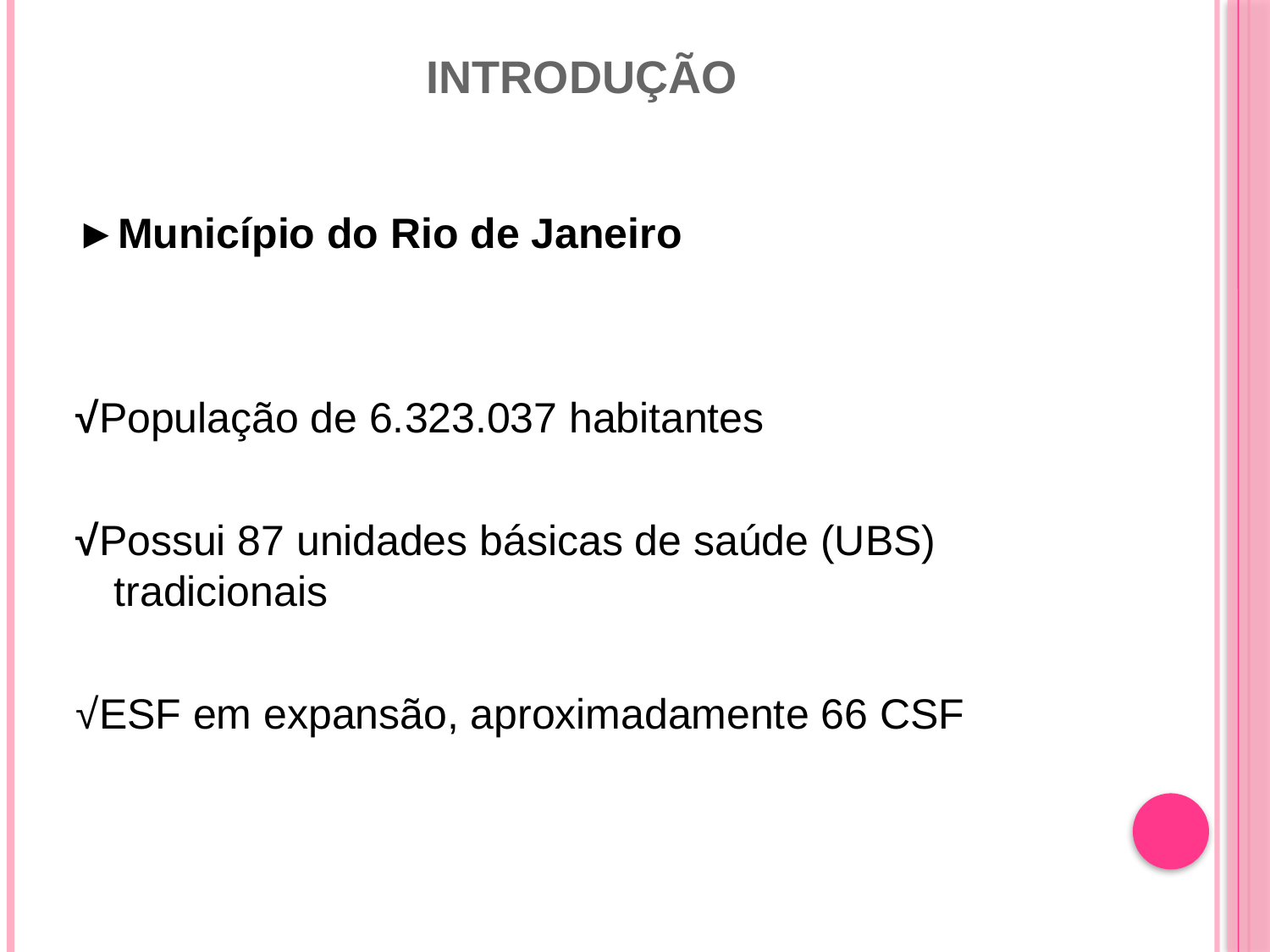

# Introdução

►Município do Rio de Janeiro

√População de 6.323.037 habitantes

√Possui 87 unidades básicas de saúde (UBS) tradicionais

√ESF em expansão, aproximadamente 66 CSF